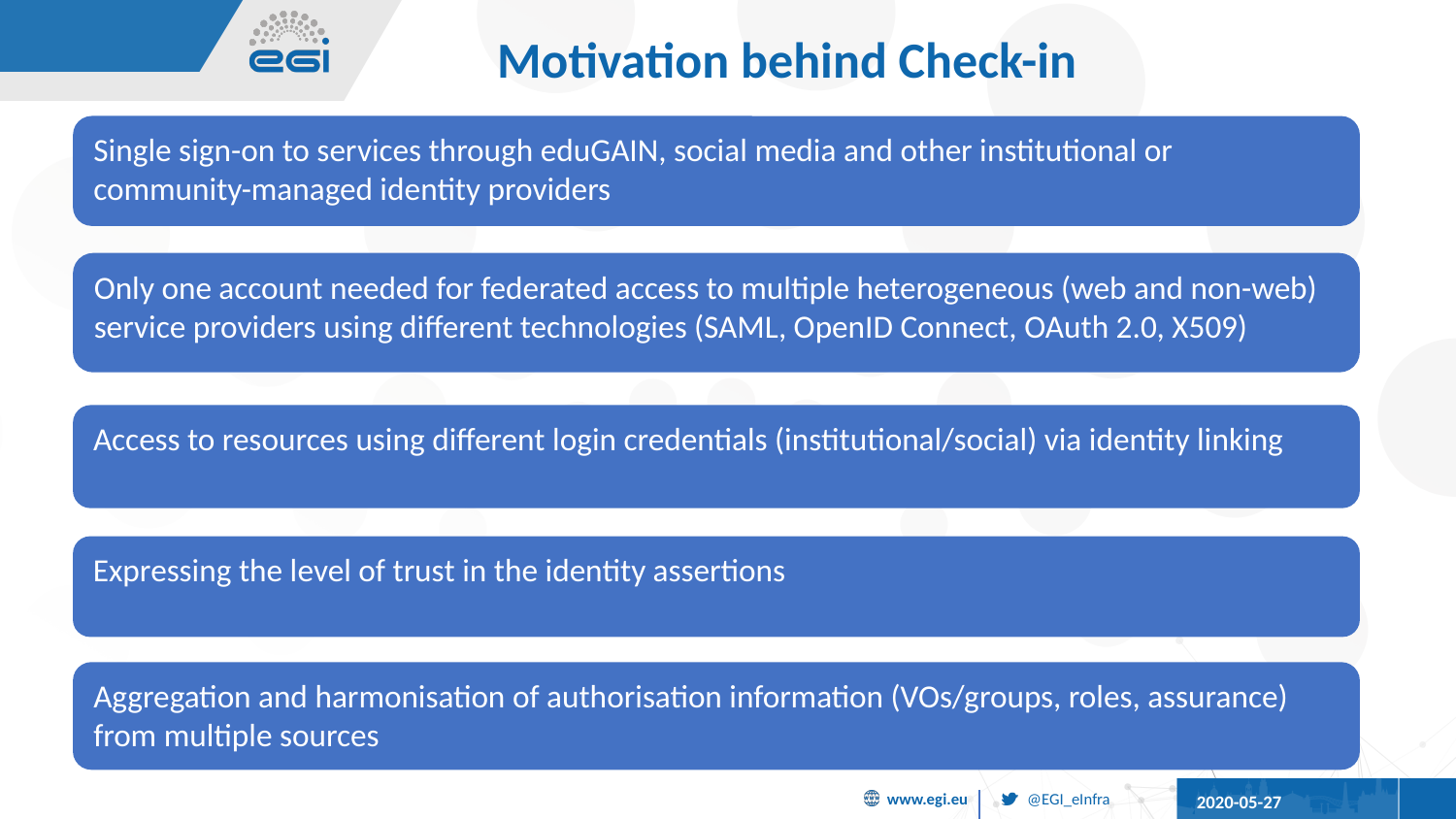

# Motivation behind Check-in
Single sign-on to services through eduGAIN, social media and other institutional or community-managed identity providers
Only one account needed for federated access to multiple heterogeneous (web and non-web) service providers using different technologies (SAML, OpenID Connect, OAuth 2.0, X509)
Access to resources using different login credentials (institutional/social) via identity linking
Expressing the level of trust in the identity assertions
Aggregation and harmonisation of authorisation information (VOs/groups, roles, assurance) from multiple sources